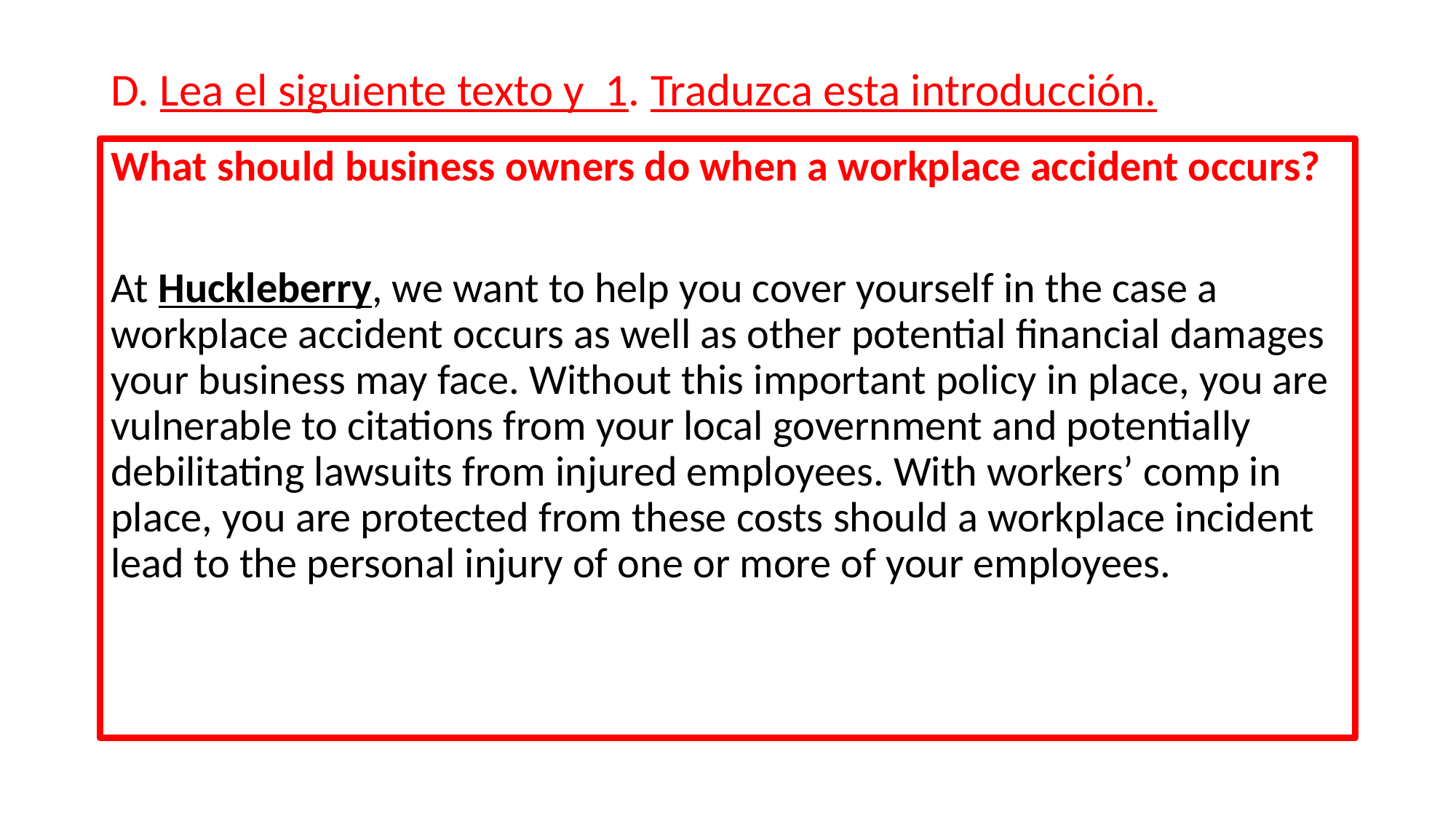

# D. Lea el siguiente texto y  1. Traduzca esta introducción.
What should business owners do when a workplace accident occurs?

At Huckleberry, we want to help you cover yourself in the case a workplace accident occurs as well as other potential financial damages your business may face. Without this important policy in place, you are vulnerable to citations from your local government and potentially debilitating lawsuits from injured employees. With workers’ comp in place, you are protected from these costs should a workplace incident lead to the personal injury of one or more of your employees.